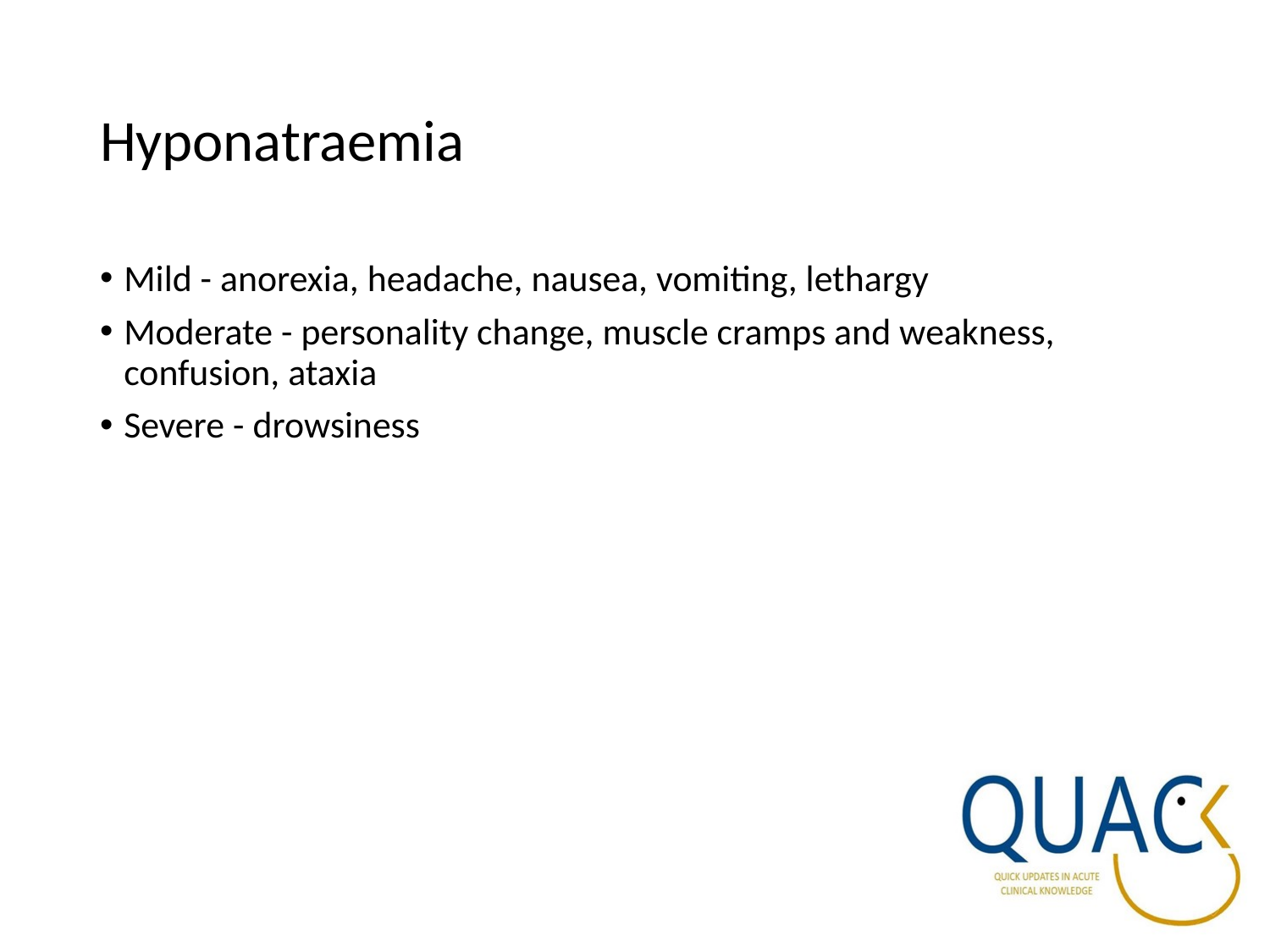

# Hyponatraemia
Mild - anorexia, headache, nausea, vomiting, lethargy
Moderate - personality change, muscle cramps and weakness, confusion, ataxia
Severe - drowsiness